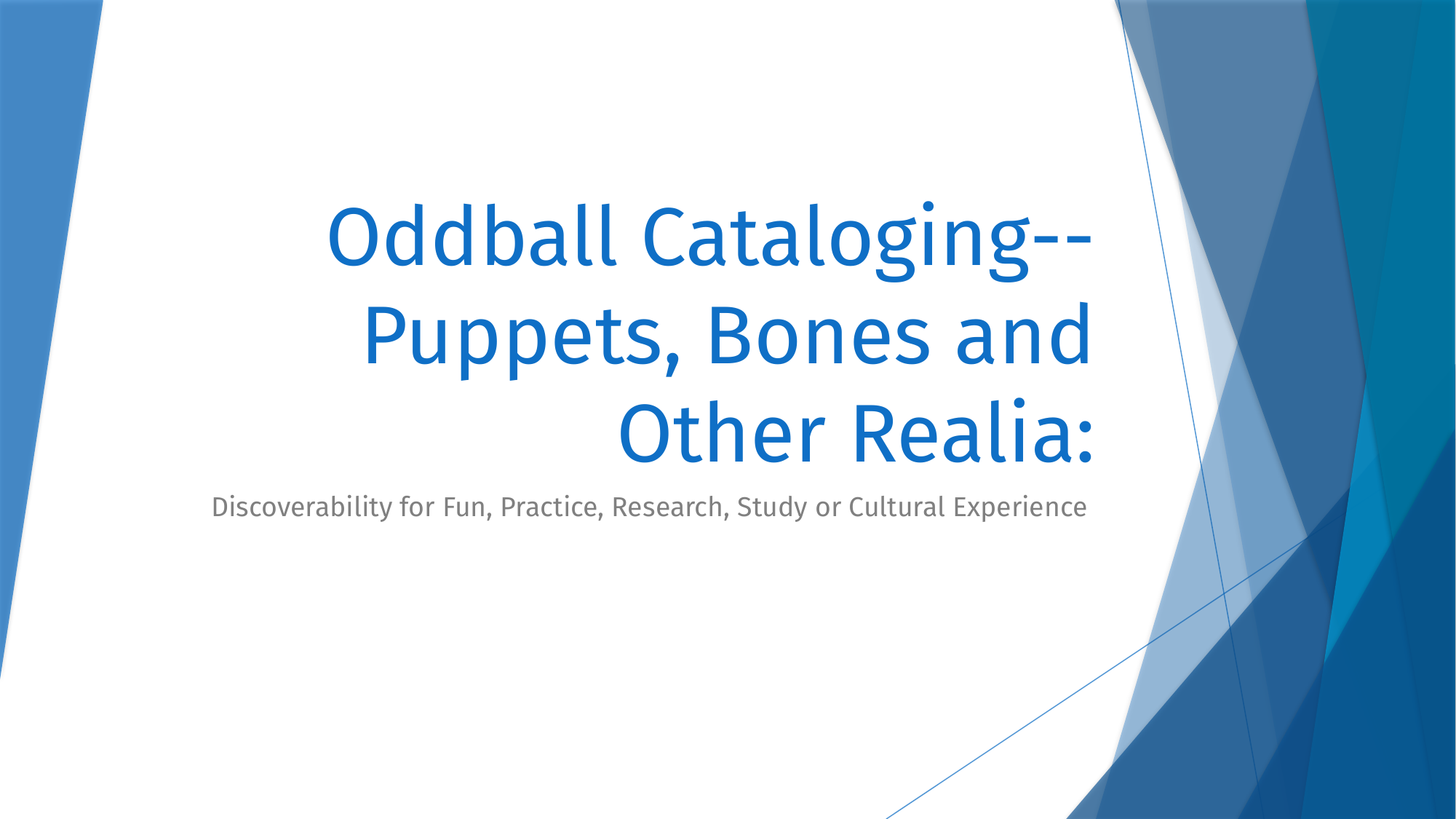

# Oddball Cataloging-- Puppets, Bones and Other Realia:
Discoverability for Fun, Practice, Research, Study or Cultural Experience